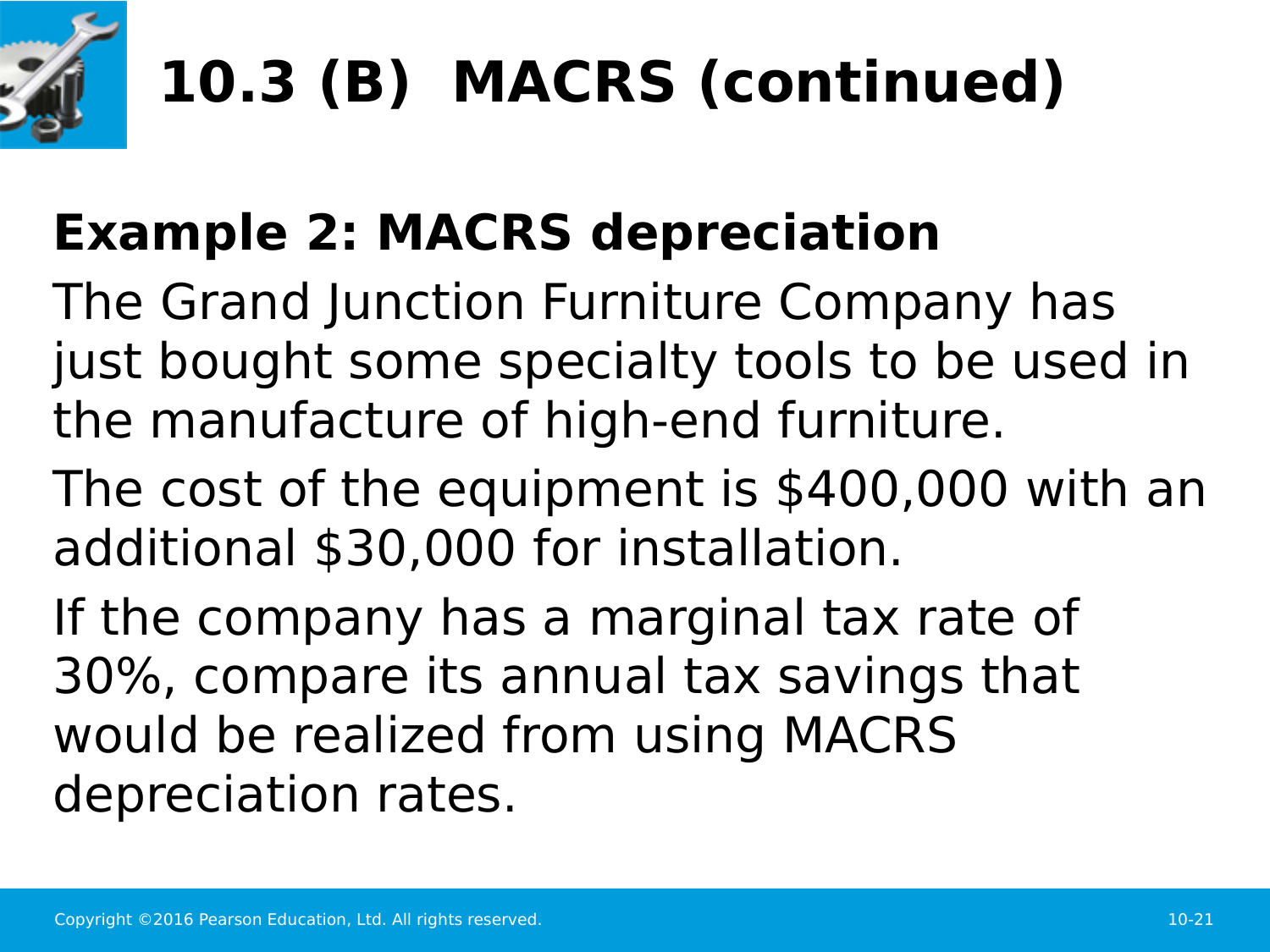

# 10.3 (B)  MACRS (continued)
Example 2: MACRS depreciation
The Grand Junction Furniture Company has just bought some specialty tools to be used in the manufacture of high-end furniture.
The cost of the equipment is $400,000 with an additional $30,000 for installation.
If the company has a marginal tax rate of 30%, compare its annual tax savings that would be realized from using MACRS depreciation rates.